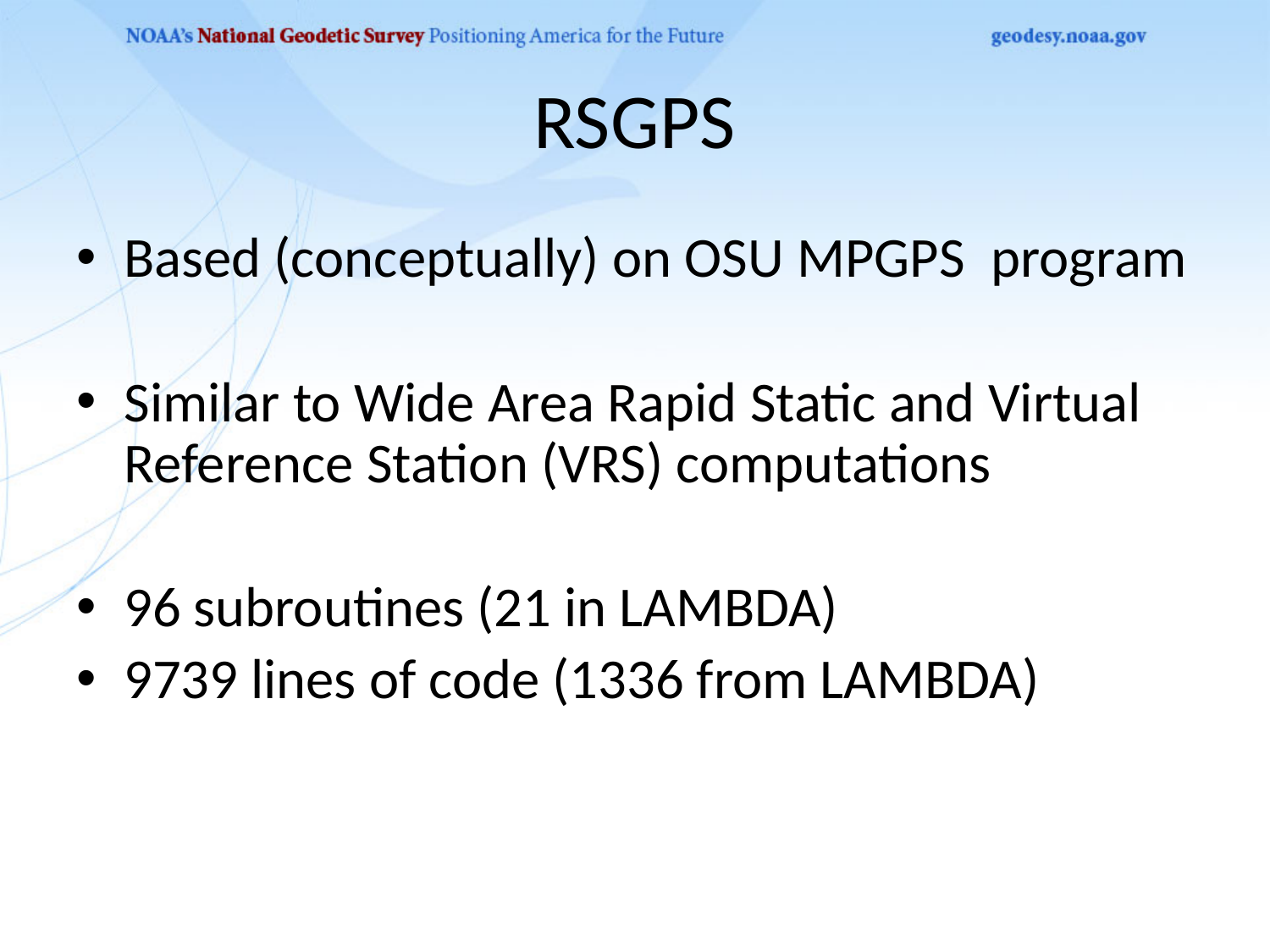

# RSGPS
Based (conceptually) on OSU MPGPS  program

Similar to Wide Area Rapid Static and Virtual Reference Station (VRS) computations

96 subroutines (21 in LAMBDA)
9739 lines of code (1336 from LAMBDA)